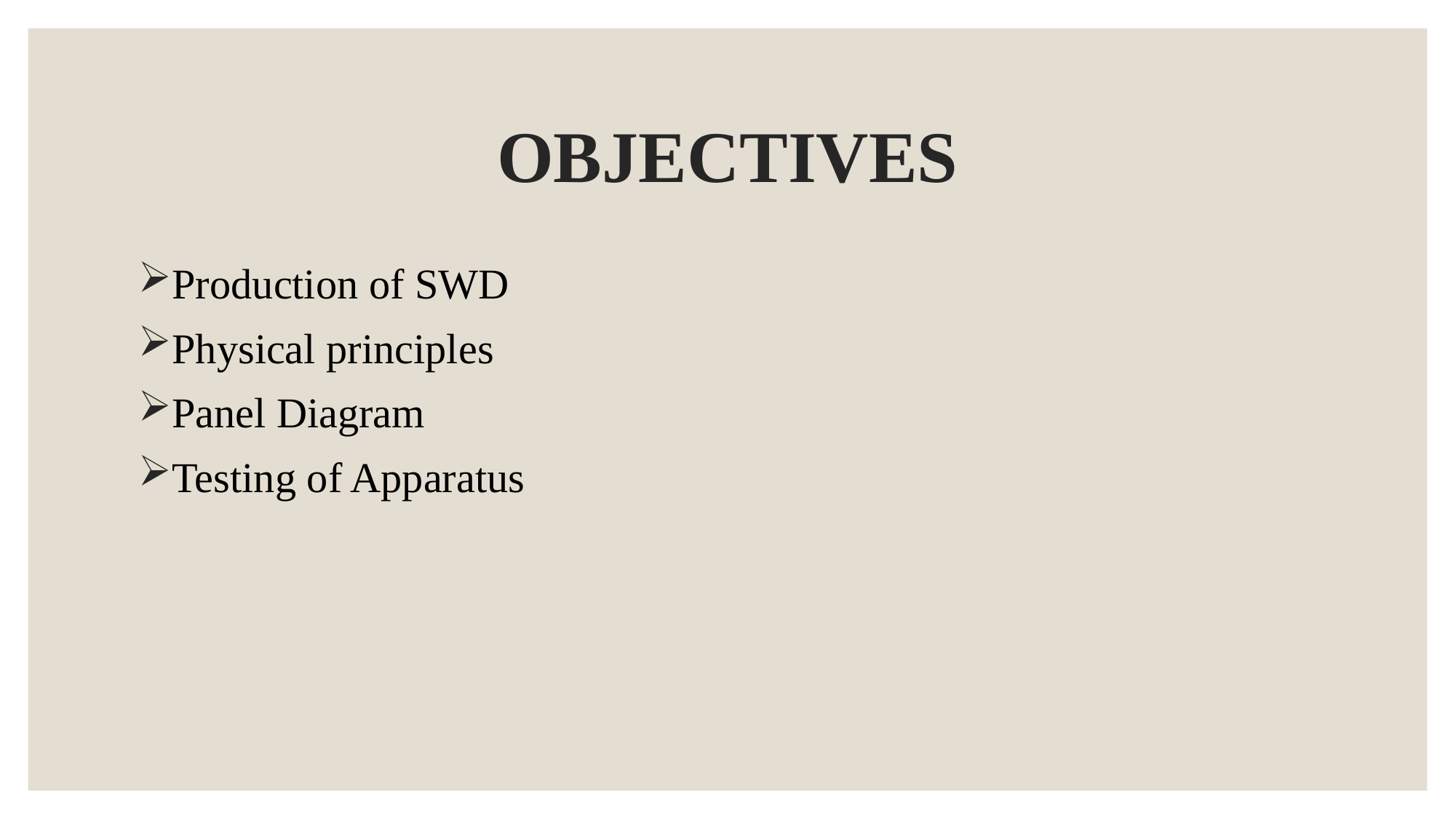

# OBJECTIVES
Production of SWD
Physical principles
Panel Diagram
Testing of Apparatus